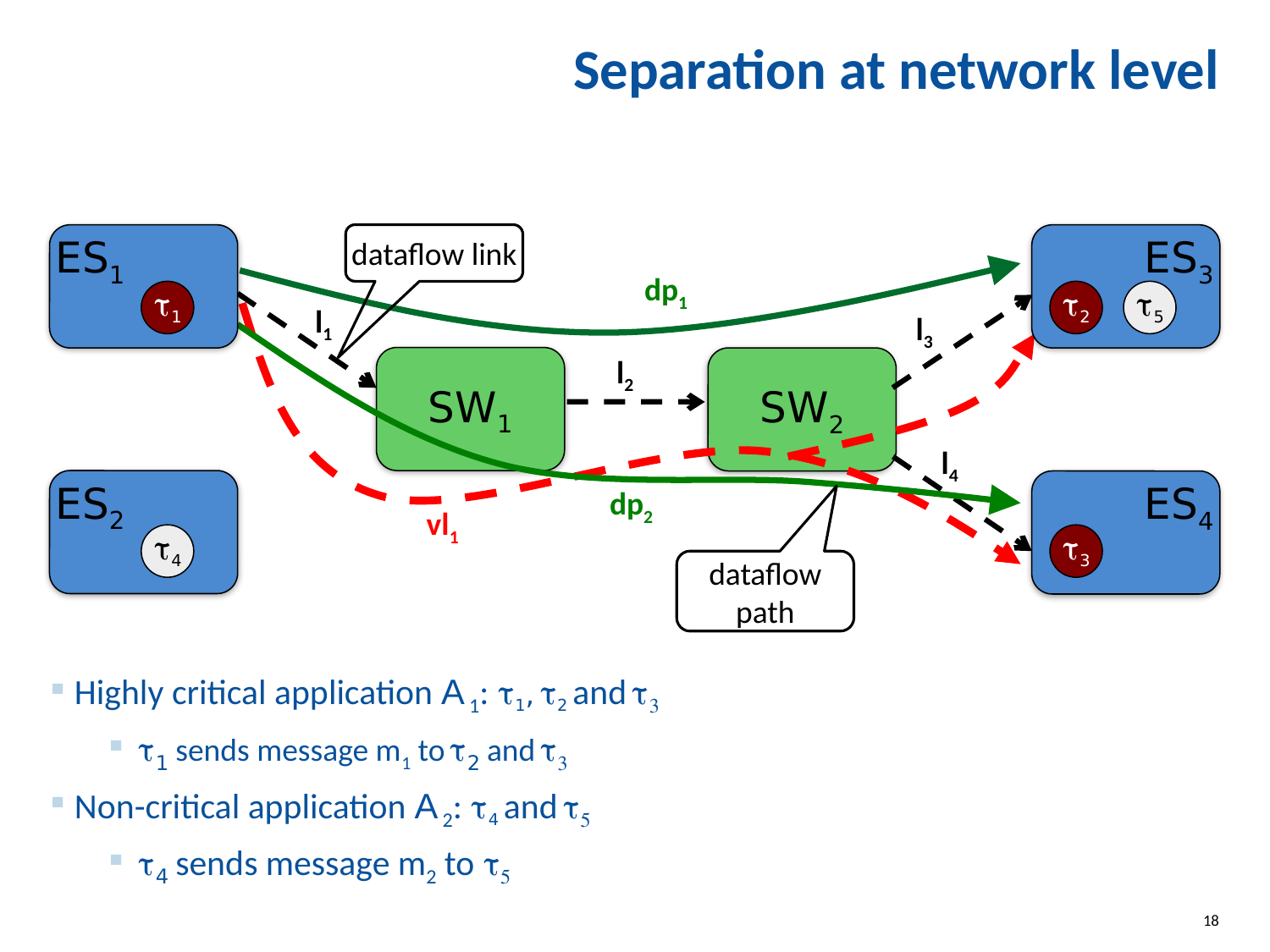

# Separation at network level
dataflow link
ES1
τ1
ES3
τ2
τ5

dp1
l1

l3

SW1
SW2
l2
l4
ES2
τ4
ES4
τ3
dp2
vl1
dataflow path
Highly critical application A 1: τ1, τ2 and τ3
τ1 sends message m1 to τ2 and τ3
Non-critical application A 2: τ4 and τ5
τ4 sends message m2 to τ5